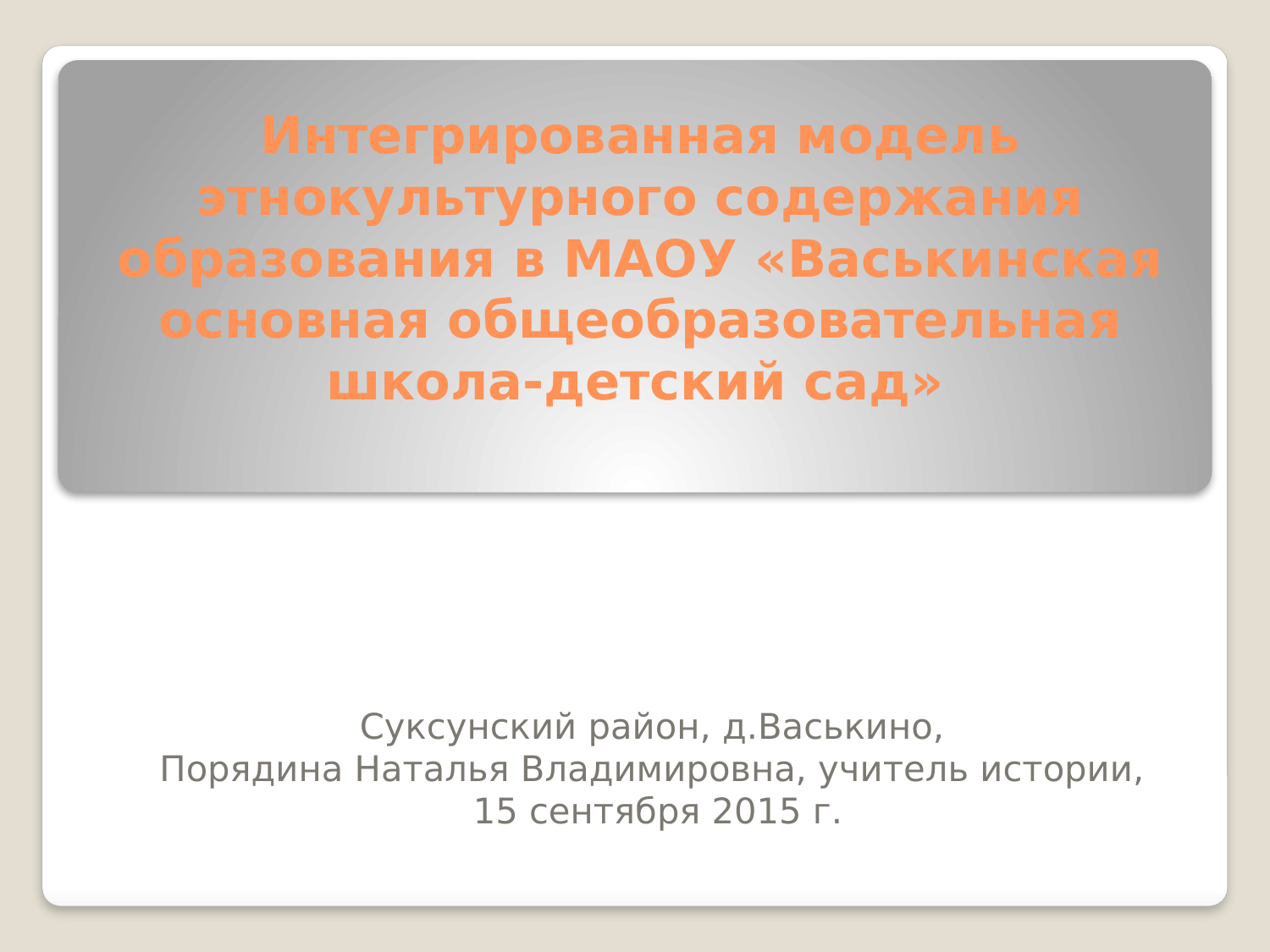

# Интегрированная модель этнокультурного содержания образования в МАОУ «Васькинская основная общеобразовательная школа-детский сад»
Суксунский район, д.Васькино,
Порядина Наталья Владимировна, учитель истории,
15 сентября 2015 г.